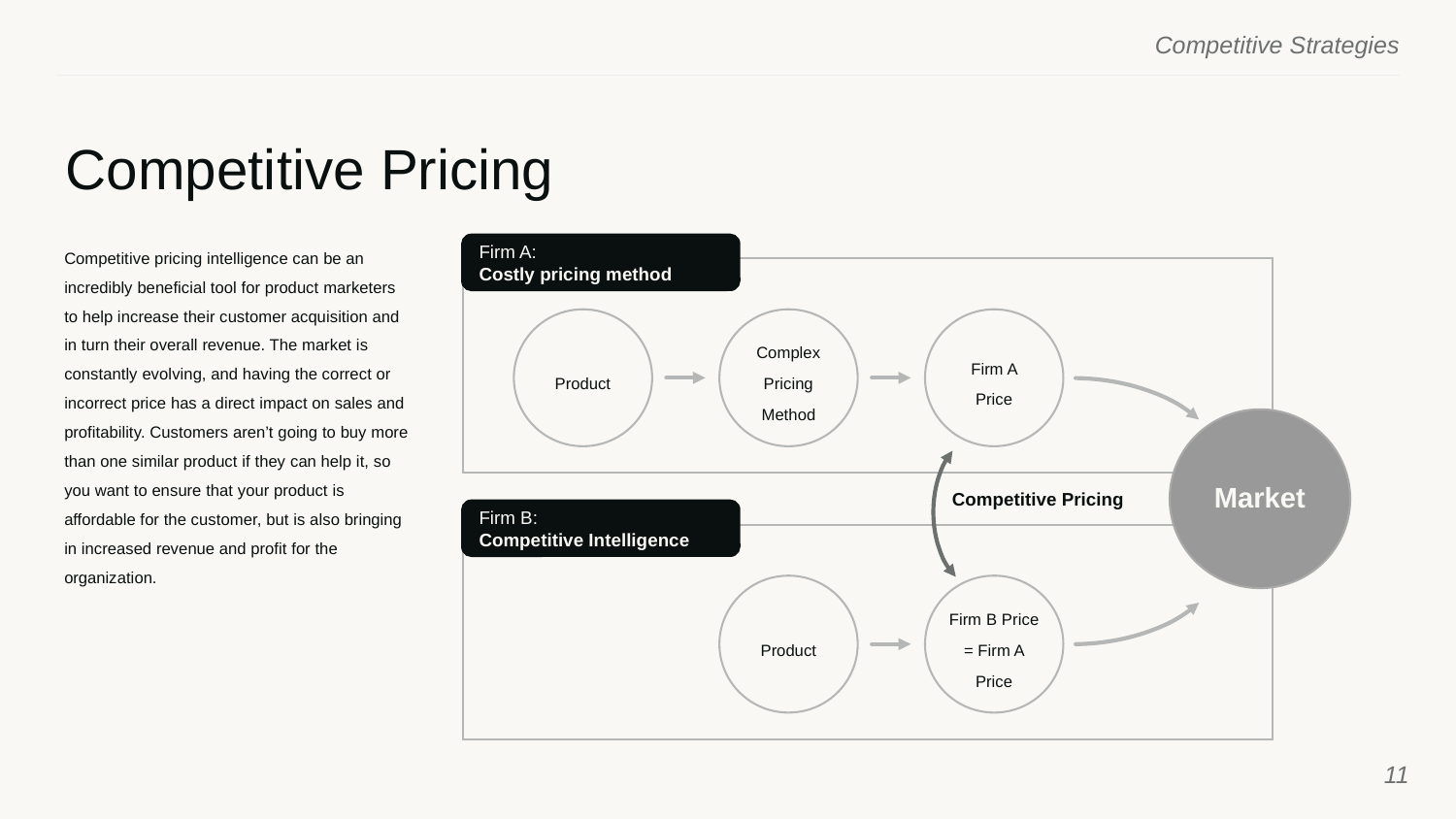

# Competitive Pricing
Competitive pricing intelligence can be an incredibly beneficial tool for product marketers to help increase their customer acquisition and in turn their overall revenue. The market is constantly evolving, and having the correct or incorrect price has a direct impact on sales and profitability. Customers aren’t going to buy more than one similar product if they can help it, so you want to ensure that your product is affordable for the customer, but is also bringing in increased revenue and profit for the organization.
Firm A:
Costly pricing method

Product
Complex Pricing Method
Firm A Price

Market

Competitive Pricing
Firm B:
Competitive Intelligence

Product
Firm B Price
= Firm A Price
11